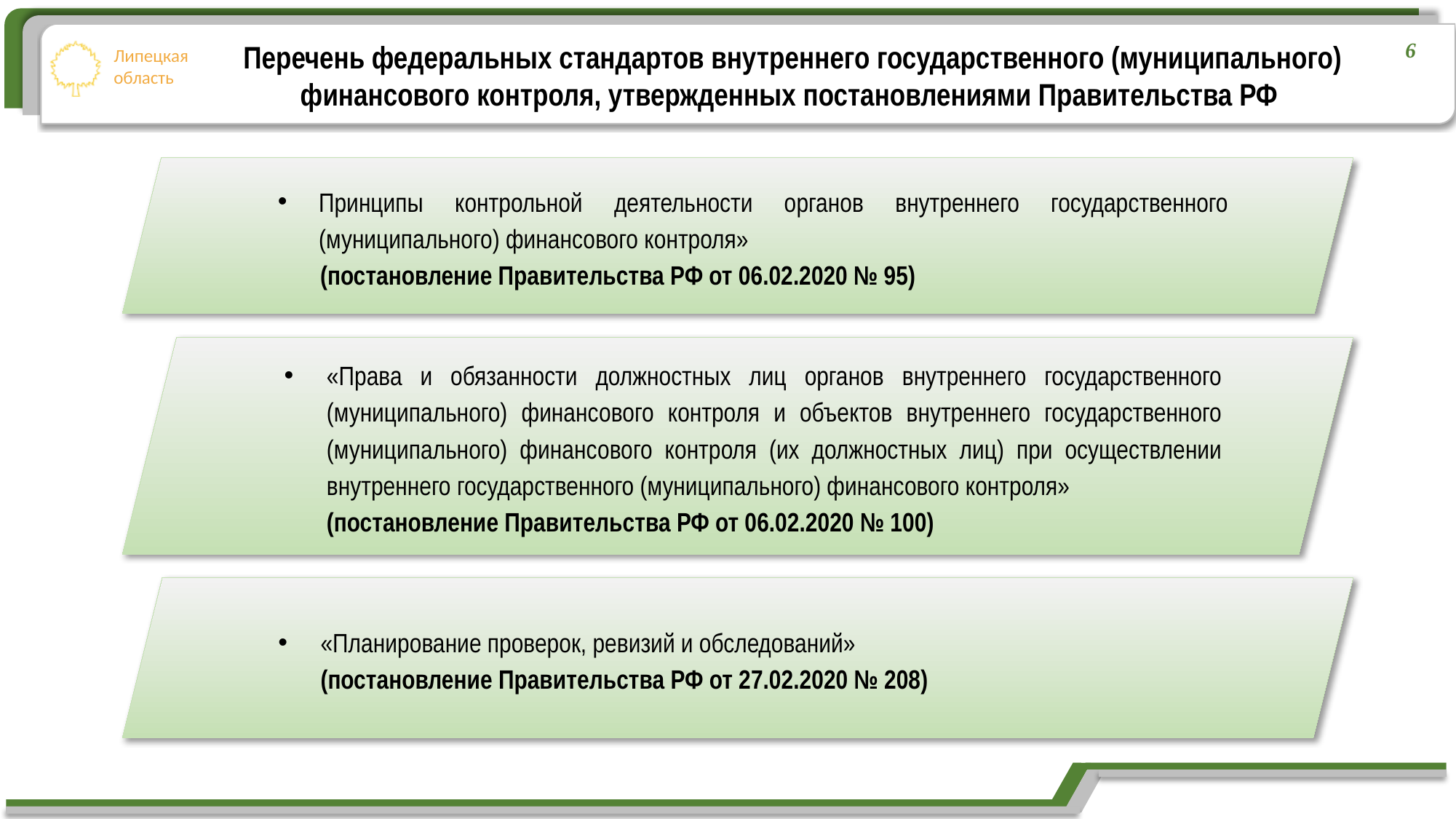

6
Перечень федеральных стандартов внутреннего государственного (муниципального) финансового контроля, утвержденных постановлениями Правительства РФ
Принципы контрольной деятельности органов внутреннего государственного (муниципального) финансового контроля»
(постановление Правительства РФ от 06.02.2020 № 95)
«Права и обязанности должностных лиц органов внутреннего государственного (муниципального) финансового контроля и объектов внутреннего государственного (муниципального) финансового контроля (их должностных лиц) при осуществлении внутреннего государственного (муниципального) финансового контроля»
(постановление Правительства РФ от 06.02.2020 № 100)
«Планирование проверок, ревизий и обследований»
(постановление Правительства РФ от 27.02.2020 № 208)